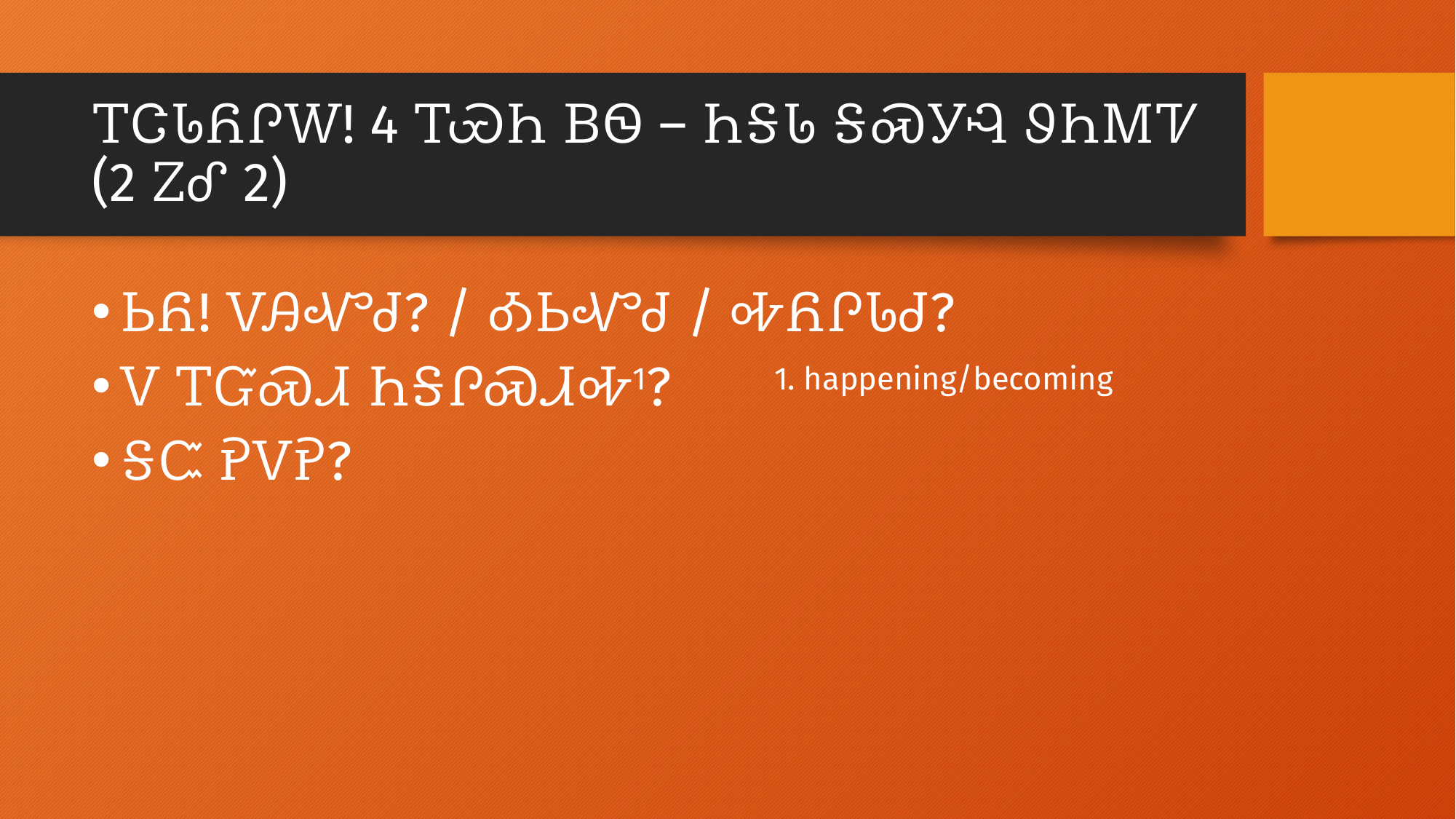

# ᎢᏣᏓᏲᎵᎳ! 4 ᎢᏯᏂ ᏴᏫ – ᏂᎦᏓ ᎦᏍᎩᎸ ᏭᏂᎷᏤ (2 ᏃᎴ 2)
ᏏᏲ! ᏙᎯᏉᏧ? / ᎣᏏᏉᏧ / ᎭᏲᎵᏓᏧ?
Ꮩ ᎢᏳᏍᏗ ᏂᎦᎵᏍᏗᎭ1?	1. happening/becoming
ᎦᏨ ᎮᏙᎮ?